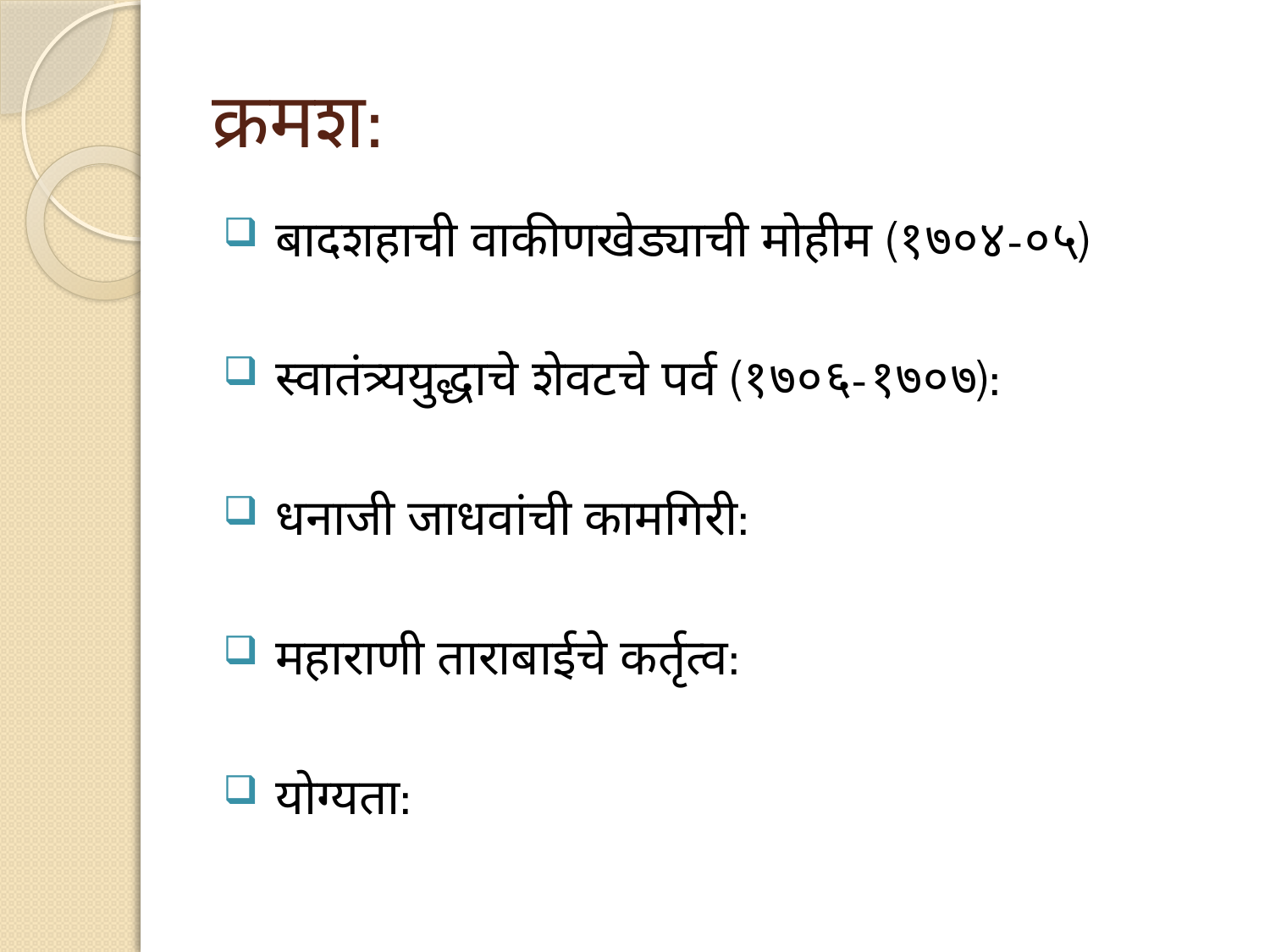

# क्रमश:
 बादशहाची वाकीणखेड्याची मोहीम (१७०४-०५)

 स्वातंत्र्ययुद्धाचे शेवटचे पर्व (१७०६-१७०७):

 धनाजी जाधवांची कामगिरी:

 महाराणी ताराबाईचे कर्तृत्व:

 योग्यता: